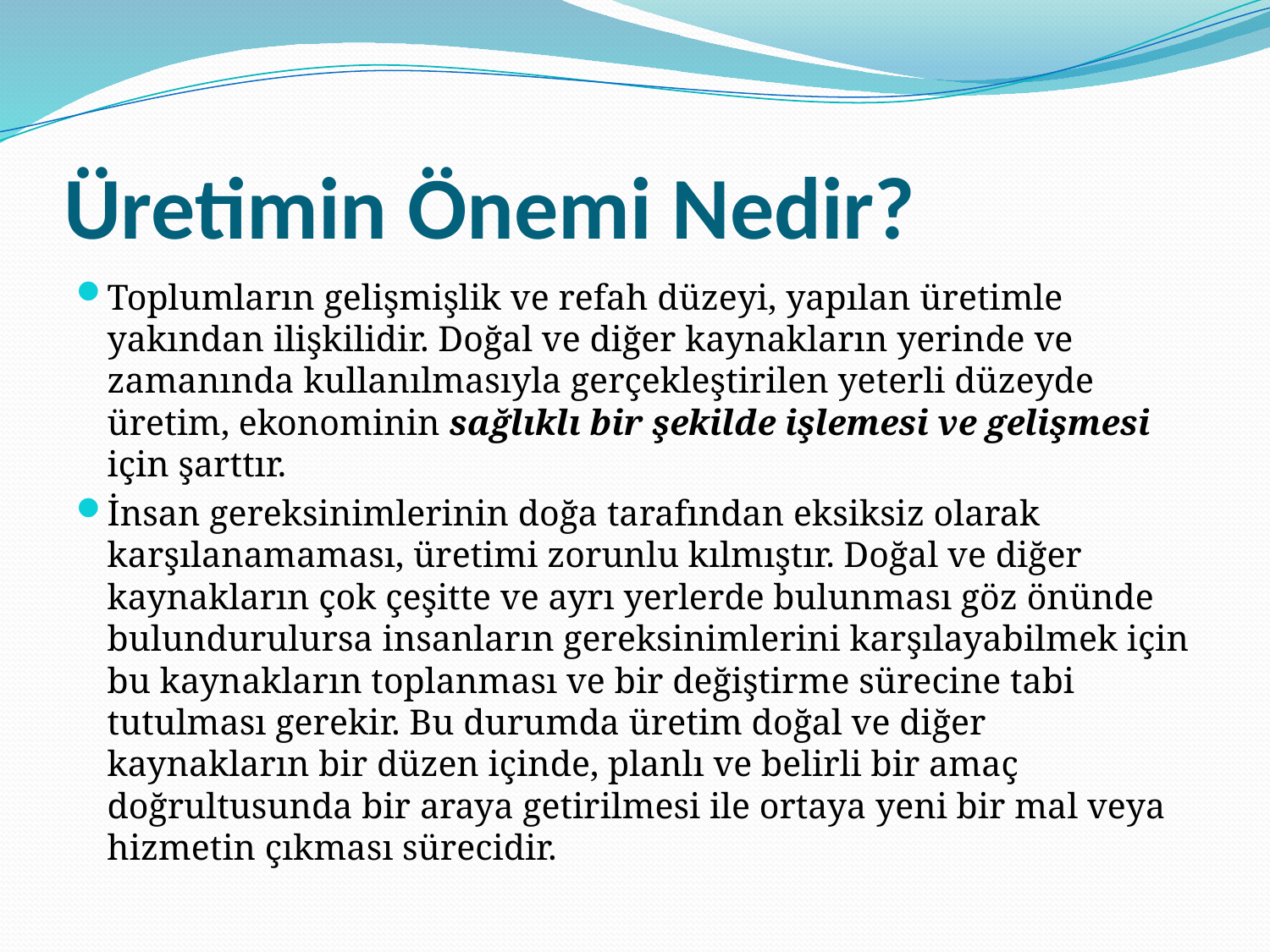

# Üretimin Önemi Nedir?
Toplumların gelişmişlik ve refah düzeyi, yapılan üretimle yakından ilişkilidir. Doğal ve diğer kaynakların yerinde ve zamanında kullanılmasıyla gerçekleştirilen yeterli düzeyde üretim, ekonominin sağlıklı bir şekilde işlemesi ve gelişmesi için şarttır.
İnsan gereksinimlerinin doğa tarafından eksiksiz olarak karşılanamaması, üretimi zorunlu kılmıştır. Doğal ve diğer kaynakların çok çeşitte ve ayrı yerlerde bulunması göz önünde bulundurulursa insanların gereksinimlerini karşılayabilmek için bu kaynakların toplanması ve bir değiştirme sürecine tabi tutulması gerekir. Bu durumda üretim doğal ve diğer kaynakların bir düzen içinde, planlı ve belirli bir amaç doğrultusunda bir araya getirilmesi ile ortaya yeni bir mal veya hizmetin çıkması sürecidir.